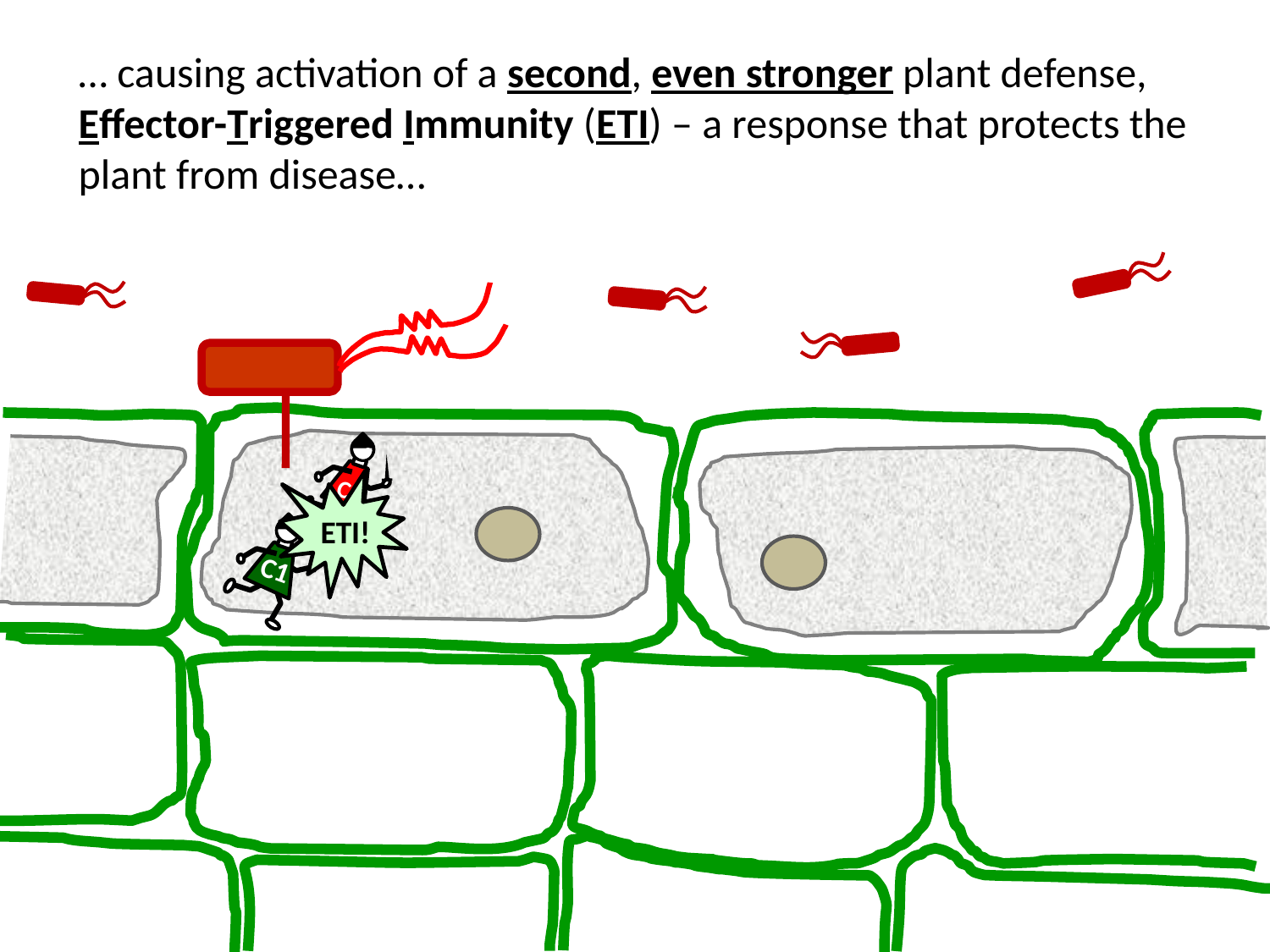

… causing activation of a second, even stronger plant defense, Effector-Triggered Immunity (ETI) – a response that protects the plant from disease…

C2

ETI!

C1